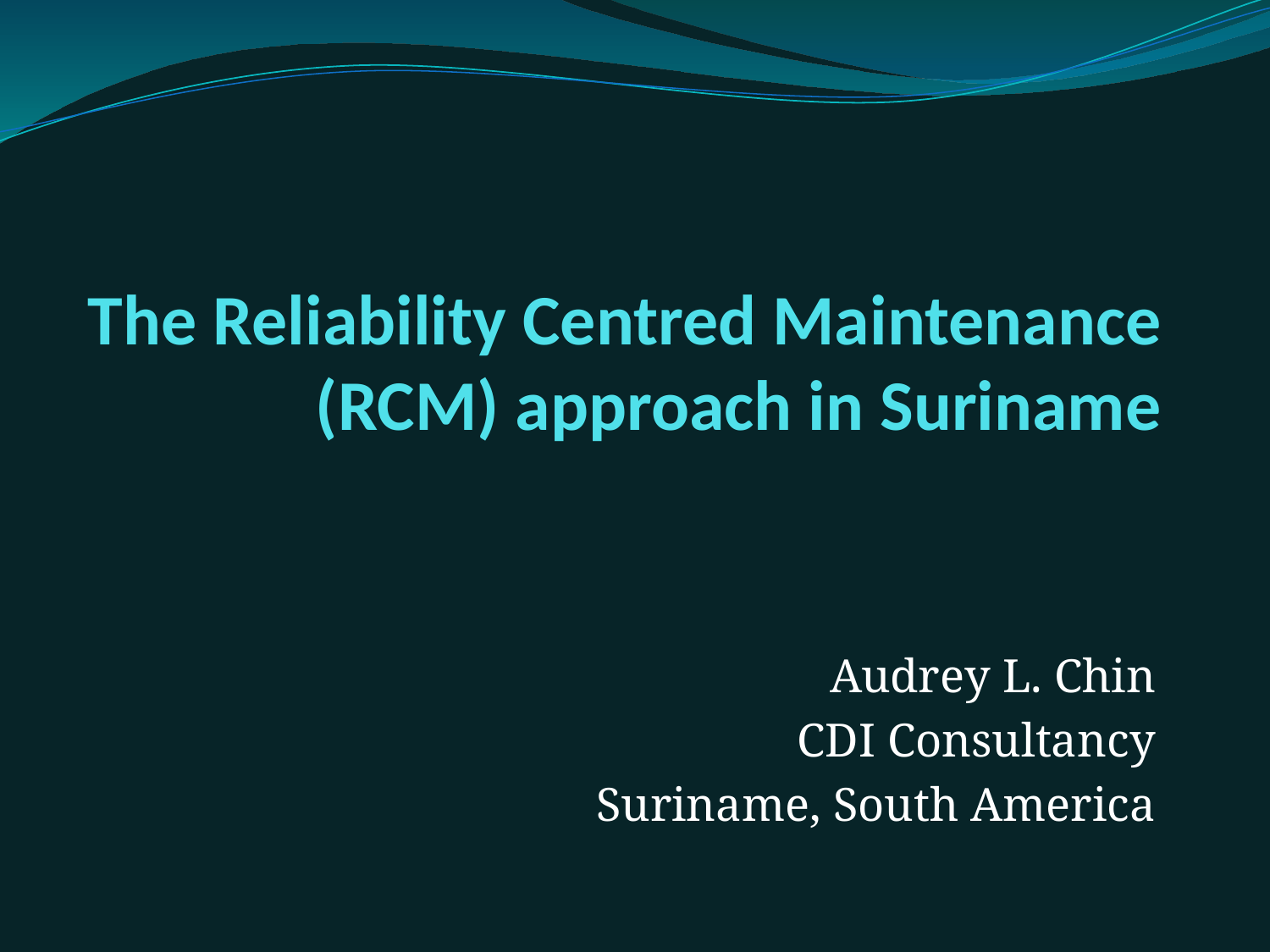

# The Reliability Centred Maintenance (RCM) approach in Suriname

Audrey L. Chin
CDI Consultancy
Suriname, South America